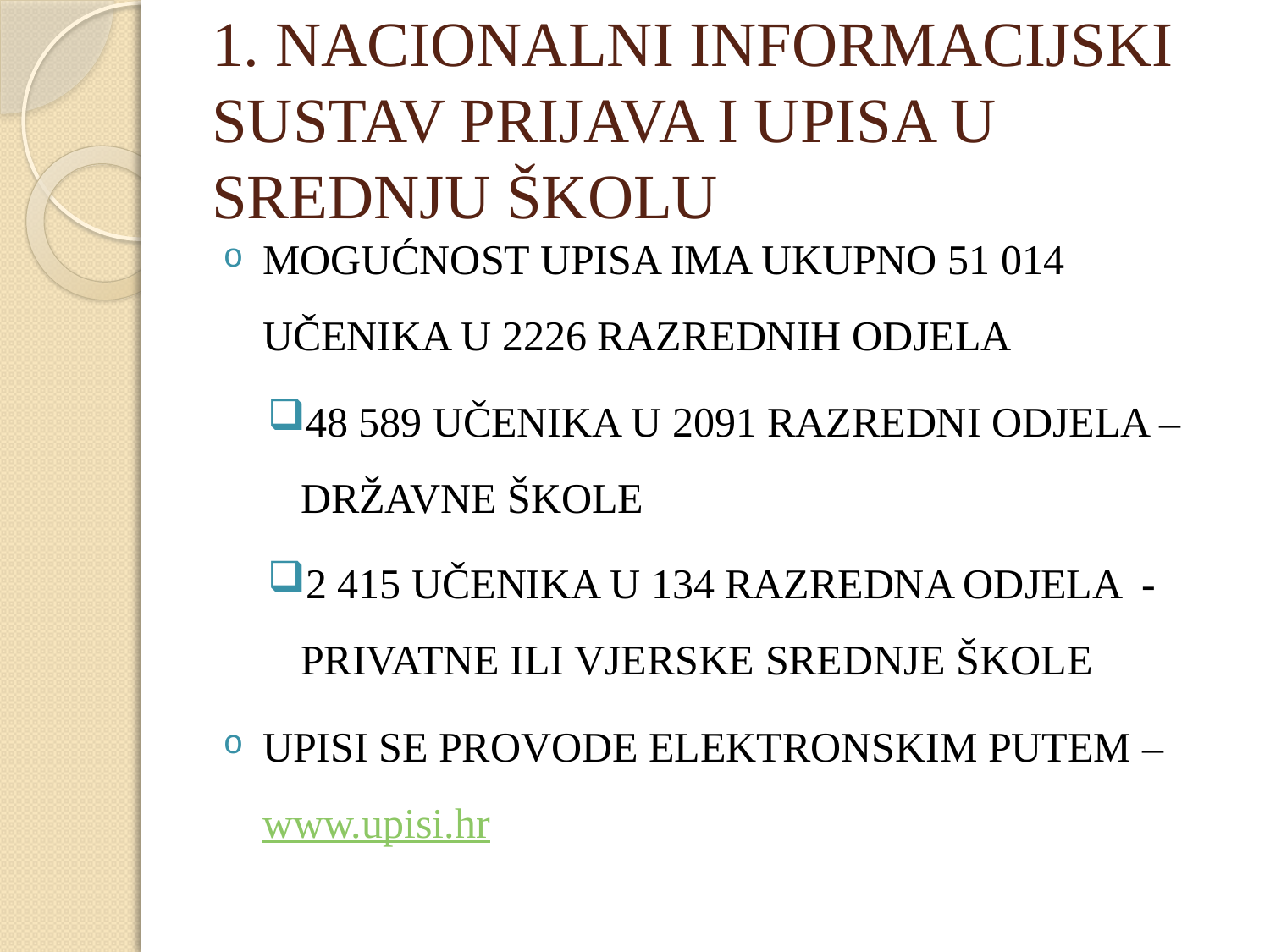

# 1. NACIONALNI INFORMACIJSKI SUSTAV PRIJAVA I UPISA U SREDNJU ŠKOLU
MOGUĆNOST UPISA IMA UKUPNO 51 014 UČENIKA U 2226 RAZREDNIH ODJELA
48 589 UČENIKA U 2091 RAZREDNI ODJELA – DRŽAVNE ŠKOLE
2 415 UČENIKA U 134 RAZREDNA ODJELA  - PRIVATNE ILI VJERSKE SREDNJE ŠKOLE
UPISI SE PROVODE ELEKTRONSKIM PUTEM – www.upisi.hr